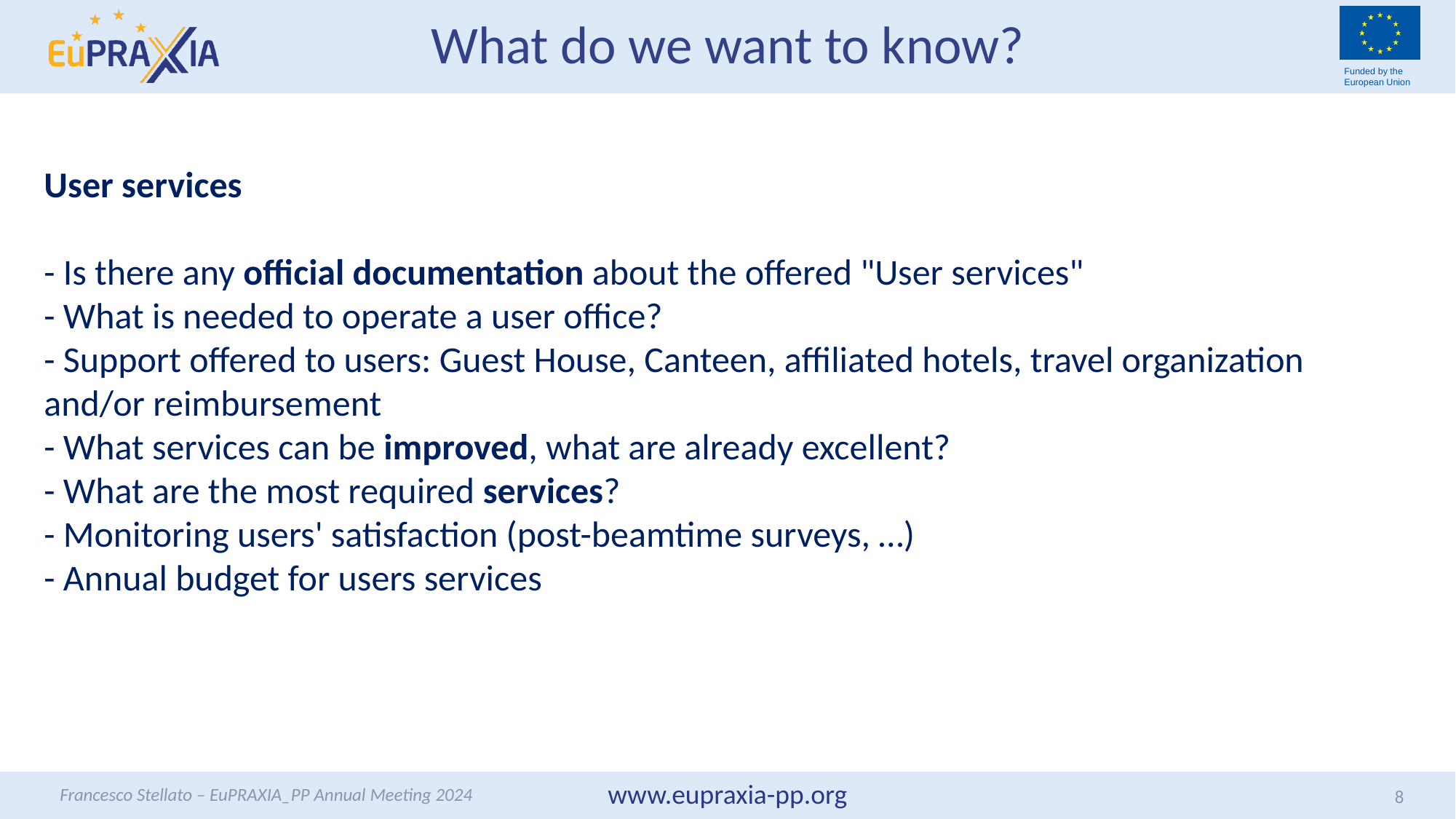

# What do we want to know?
User services

- Is there any official documentation about the offered "User services"
- What is needed to operate a user office?
- Support offered to users: Guest House, Canteen, affiliated hotels, travel organization and/or reimbursement
- What services can be improved, what are already excellent?
- What are the most required services?
- Monitoring users' satisfaction (post-beamtime surveys, …)
- Annual budget for users services
Francesco Stellato – EuPRAXIA_PP Annual Meeting 2024
8